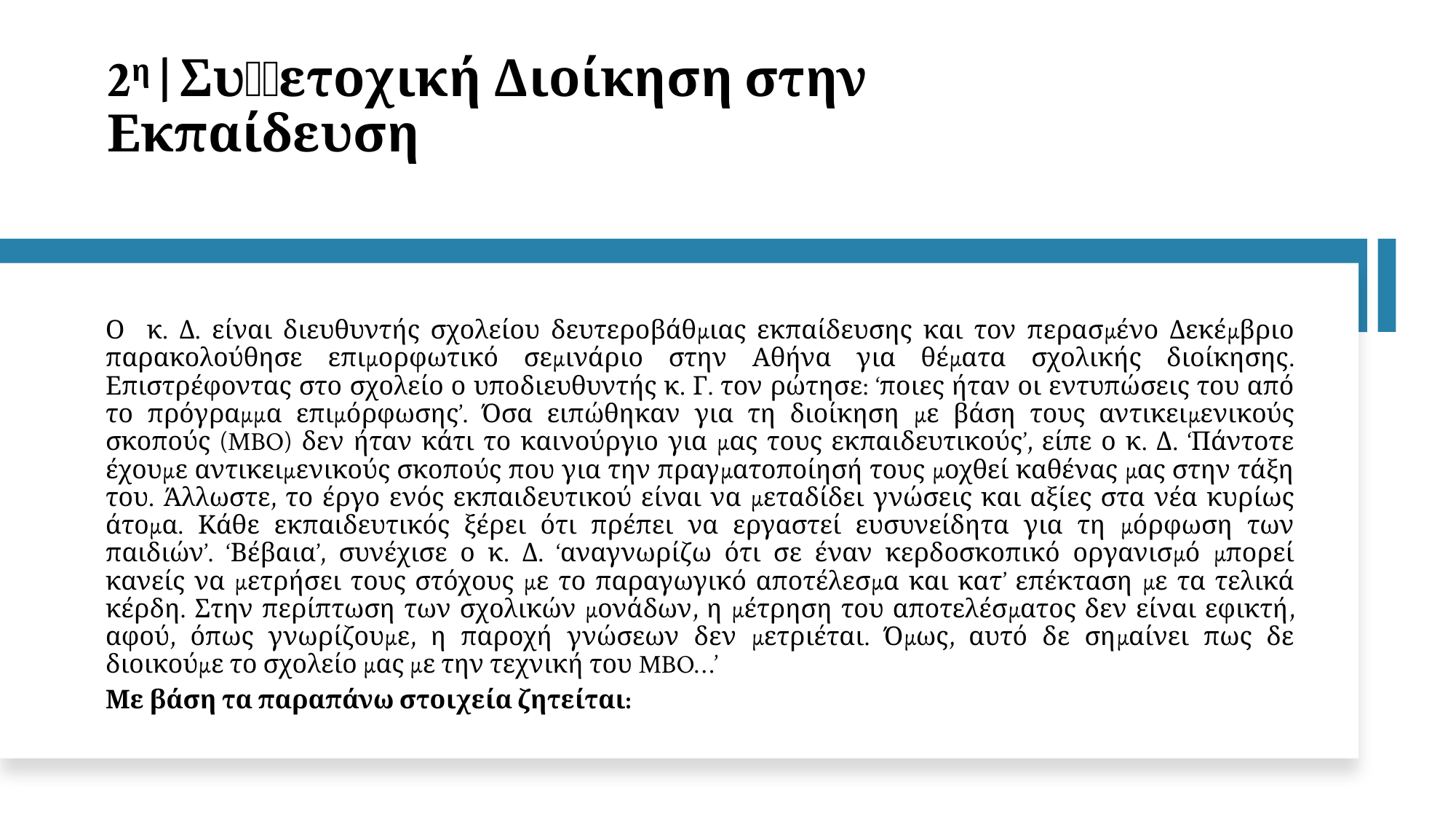

2η | Συμμετοχική Διοίκηση στην Εκπαίδευση

Ο  κ. Δ. είναι διευθυντής σχολείου δευτεροβάθμιας εκπαίδευσης και τον περασμένο Δεκέμβριο παρακολούθησε επιμορφωτικό σεμινάριο στην Αθήνα για θέματα σχολικής διοίκησης. Επιστρέφοντας στο σχολείο ο υποδιευθυντής κ. Γ. τον ρώτησε: ‘ποιες ήταν οι εντυπώσεις του από το πρόγραμμα επιμόρφωσης’. Όσα ειπώθηκαν για τη διοίκηση με βάση τους αντικειμενικούς σκοπούς (MBO) δεν ήταν κάτι το καινούργιο για μας τους εκπαιδευτικούς’, είπε ο κ. Δ. ‘Πάντοτε έχουμε αντικειμενικούς σκοπούς που για την πραγματοποίησή τους μοχθεί καθένας μας στην τάξη του. Άλλωστε, το έργο ενός εκπαιδευτικού είναι να μεταδίδει γνώσεις και αξίες στα νέα κυρίως άτομα. Κάθε εκπαιδευτικός ξέρει ότι πρέπει να εργαστεί ευσυνείδητα για τη μόρφωση των παιδιών’. ‘Βέβαια’, συνέχισε ο κ. Δ. ‘αναγνωρίζω ότι σε έναν κερδοσκοπικό οργανισμό μπορεί κανείς να μετρήσει τους στόχους με το παραγωγικό αποτέλεσμα και κατ’ επέκταση με τα τελικά κέρδη. Στην περίπτωση των σχολικών μονάδων, η μέτρηση του αποτελέσματος δεν είναι εφικτή, αφού, όπως γνωρίζουμε, η παροχή γνώσεων δεν μετριέται. Όμως, αυτό δε σημαίνει πως δε διοικούμε το σχολείο μας με την τεχνική του MBO…’
Με βάση τα παραπάνω στοιχεία ζητείται: